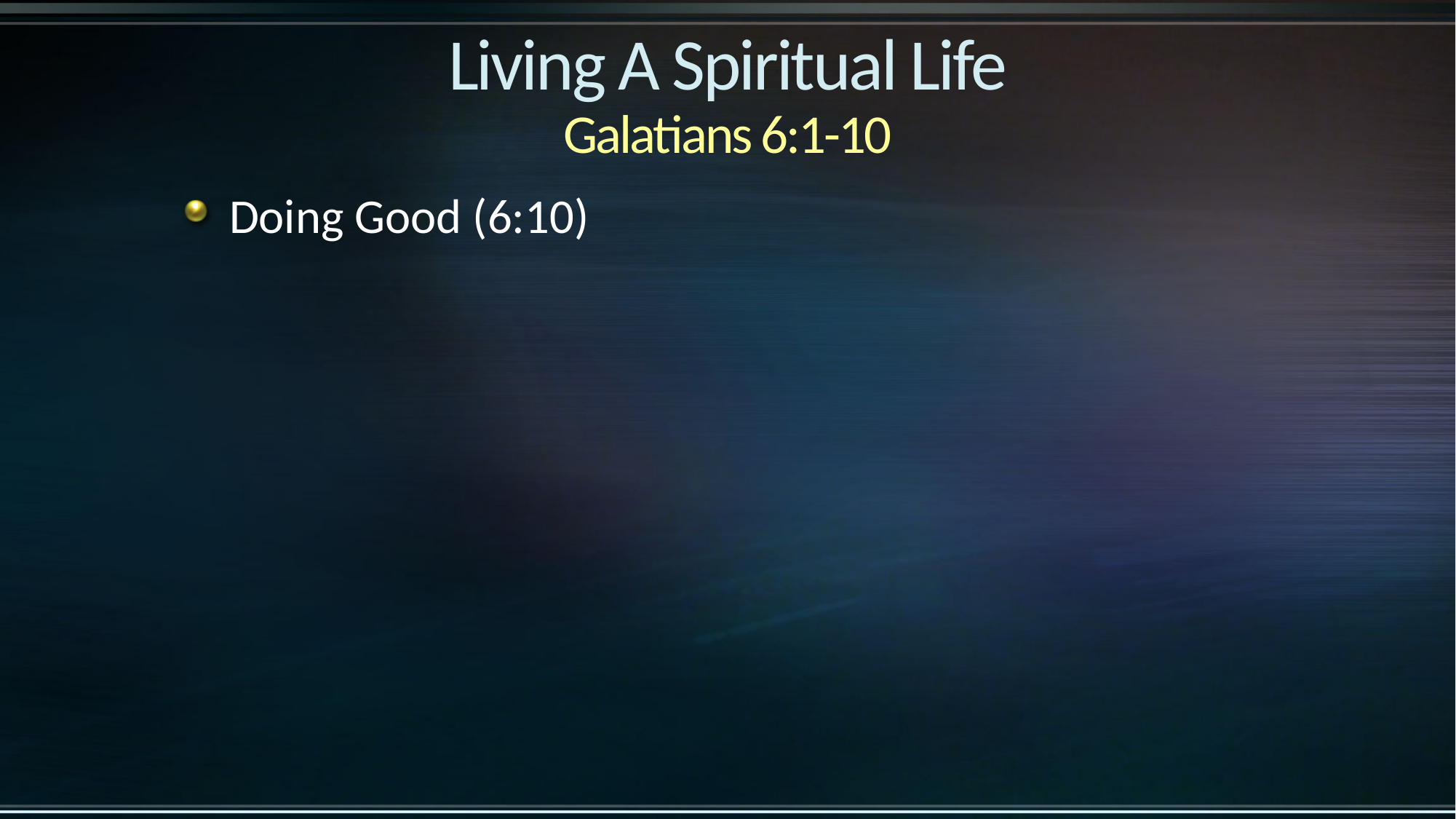

# Living A Spiritual Life Galatians 6:1-10
Doing Good (6:10)